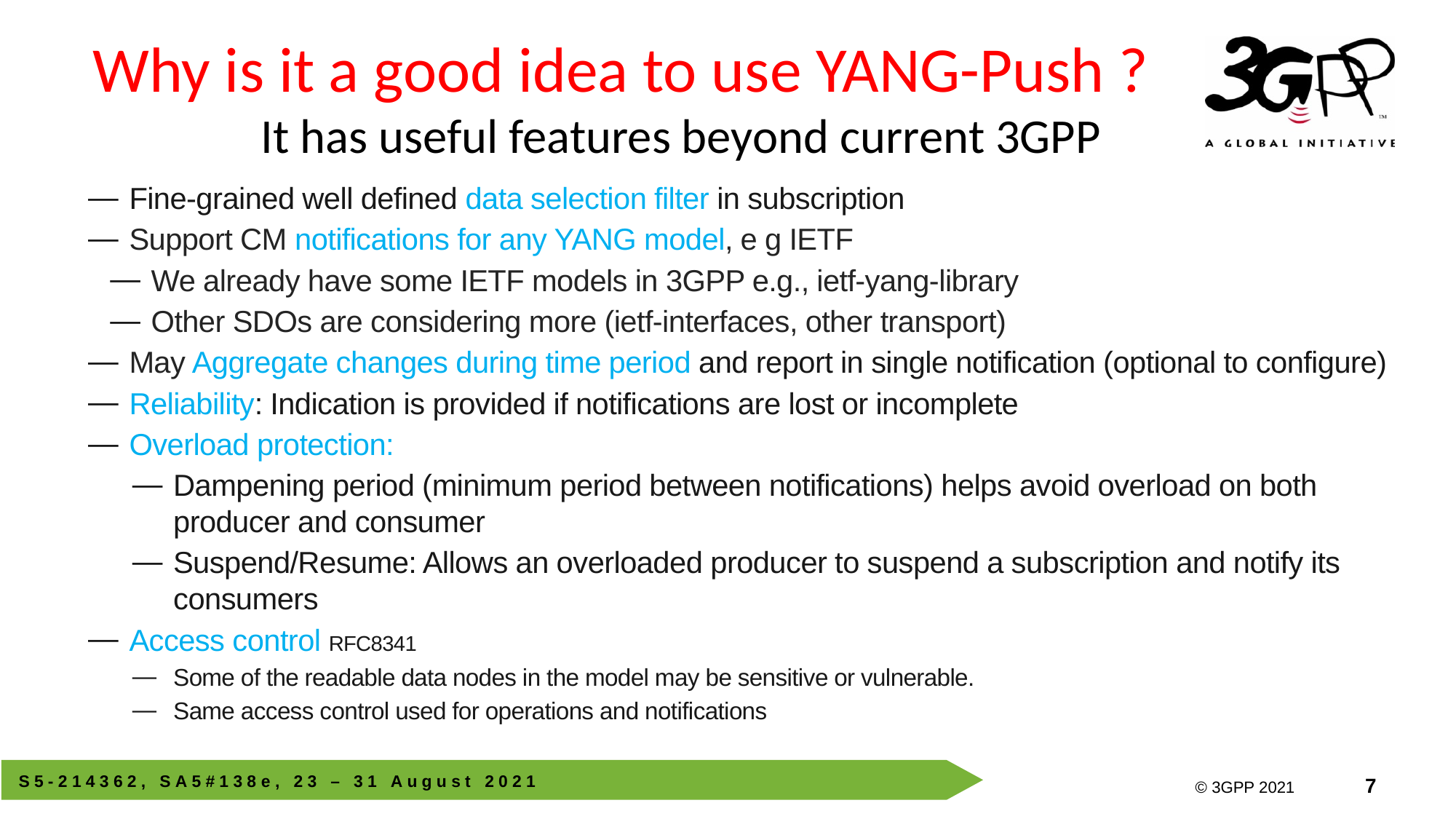

# Why is it a good idea to use YANG-Push ? It has useful features beyond current 3GPP
Fine-grained well defined data selection filter in subscription
Support CM notifications for any YANG model, e g IETF
We already have some IETF models in 3GPP e.g., ietf-yang-library
Other SDOs are considering more (ietf-interfaces, other transport)
May Aggregate changes during time period and report in single notification (optional to configure)
Reliability: Indication is provided if notifications are lost or incomplete
Overload protection:
Dampening period (minimum period between notifications) helps avoid overload on both producer and consumer
Suspend/Resume: Allows an overloaded producer to suspend a subscription and notify its consumers
Access control RFC8341
Some of the readable data nodes in the model may be sensitive or vulnerable.
Same access control used for operations and notifications